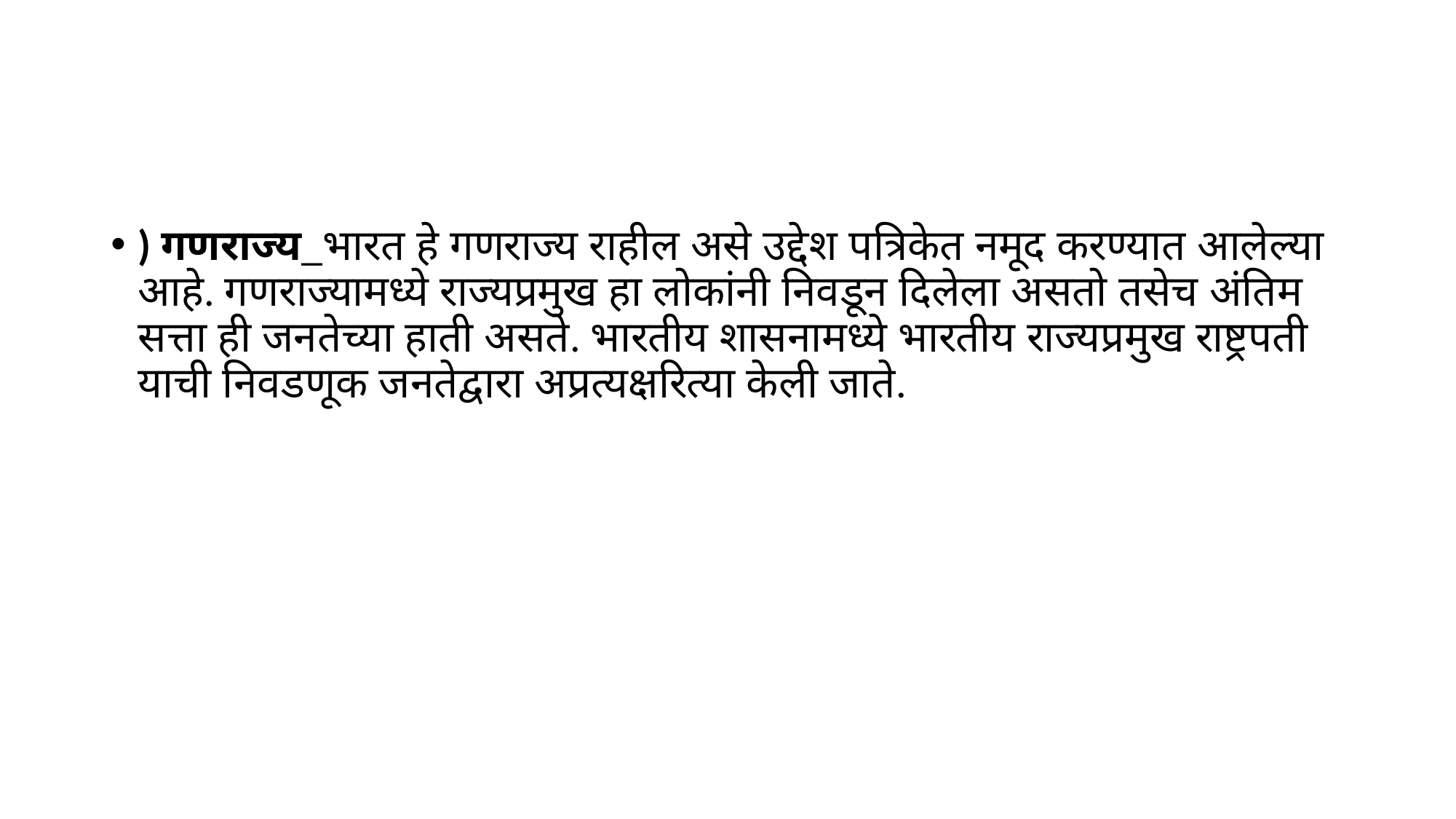

#
) गणराज्य_भारत हे गणराज्य राहील असे उद्देश पत्रिकेत नमूद करण्यात आलेल्या आहे. गणराज्यामध्ये राज्यप्रमुख हा लोकांनी निवडून दिलेला असतो तसेच अंतिम सत्ता ही जनतेच्या हाती असते. भारतीय शासनामध्ये भारतीय राज्यप्रमुख राष्ट्रपती याची निवडणूक जनतेद्वारा अप्रत्यक्षरित्या केली जाते.